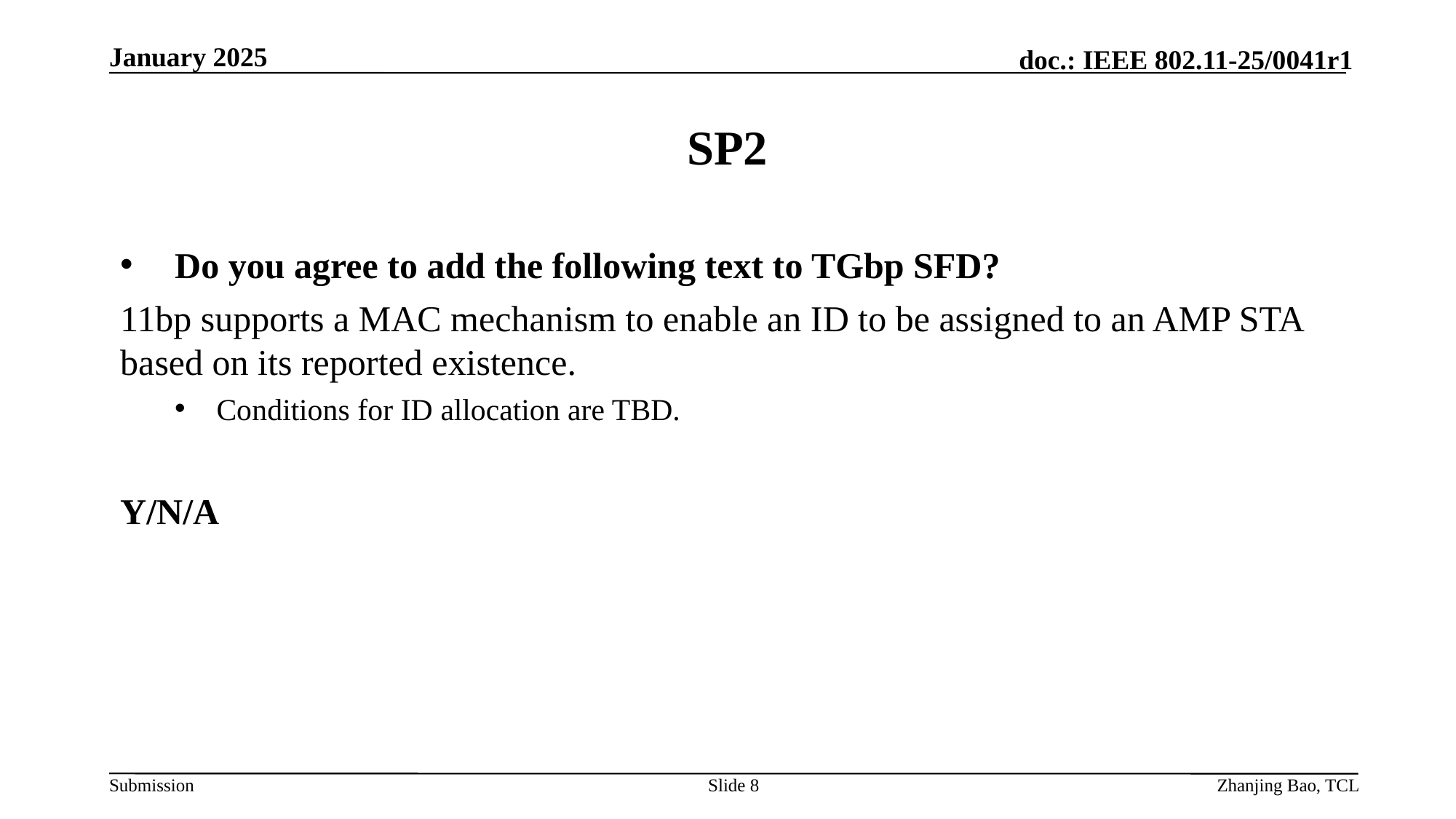

January 2025
# SP2
Do you agree to add the following text to TGbp SFD?
11bp supports a MAC mechanism to enable an ID to be assigned to an AMP STA based on its reported existence.
 Conditions for ID allocation are TBD.

Y/N/A

Slide 8
Zhanjing Bao, TCL